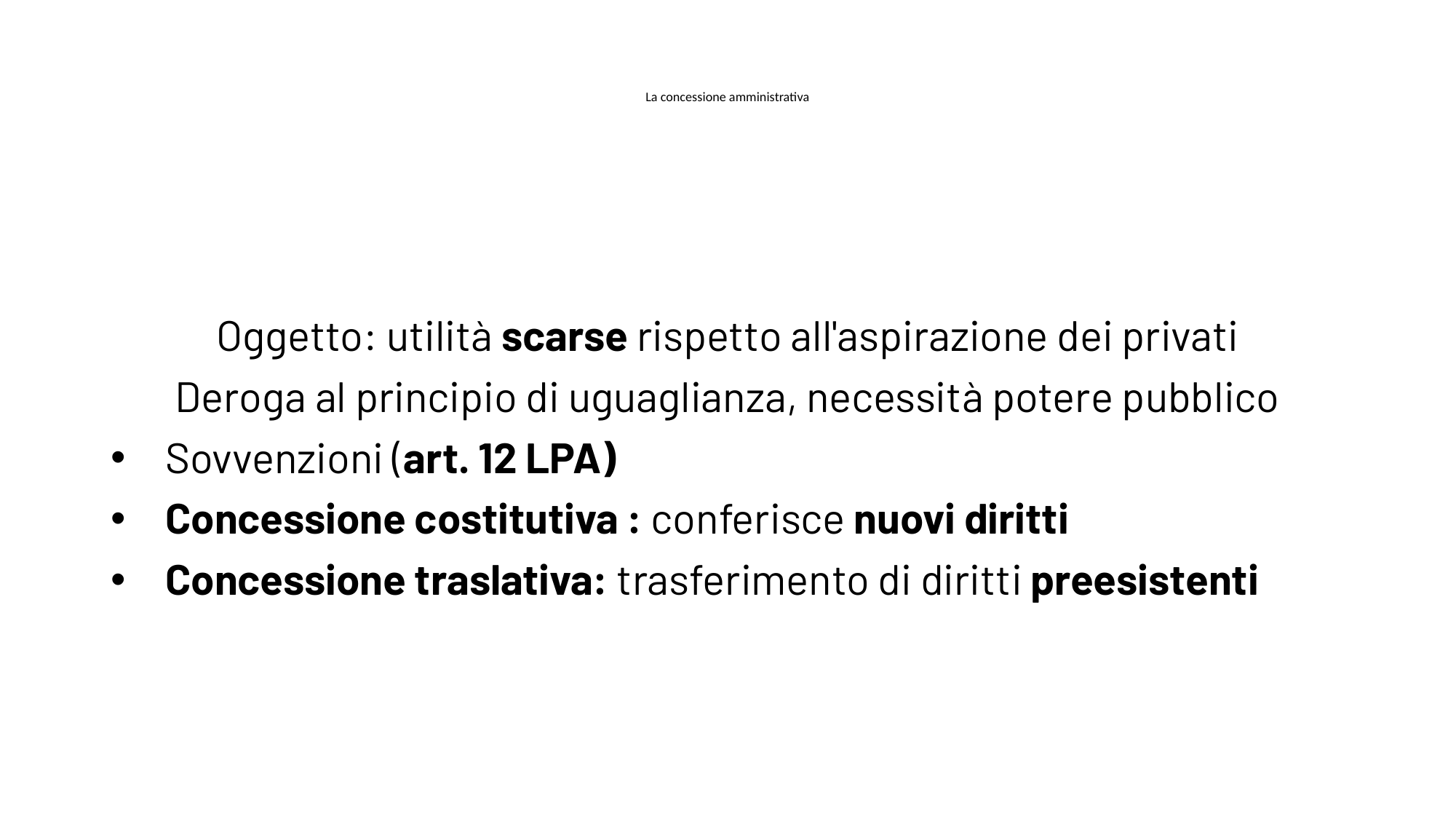

# La concessione amministrativa

Oggetto: utilità scarse rispetto all'aspirazione dei privati
Deroga al principio di uguaglianza, necessità potere pubblico
Sovvenzioni (art. 12 LPA)
Concessione costitutiva : conferisce nuovi diritti
Concessione traslativa: trasferimento di diritti preesistenti